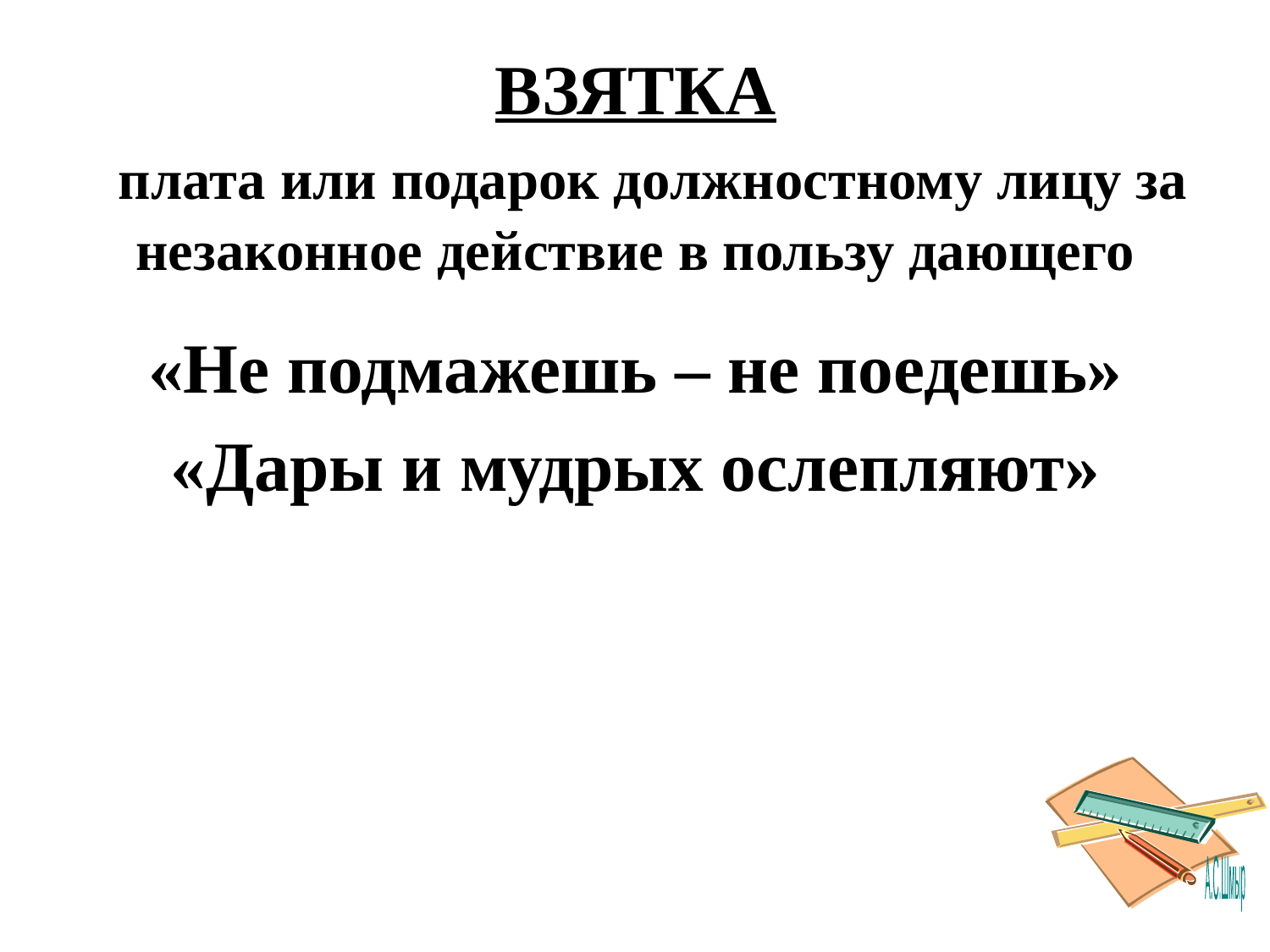

# ВЗЯТКА плата или подарок должностному лицу за незаконное действие в пользу дающего
«Не подмажешь – не поедешь»
«Дары и мудрых ослепляют»